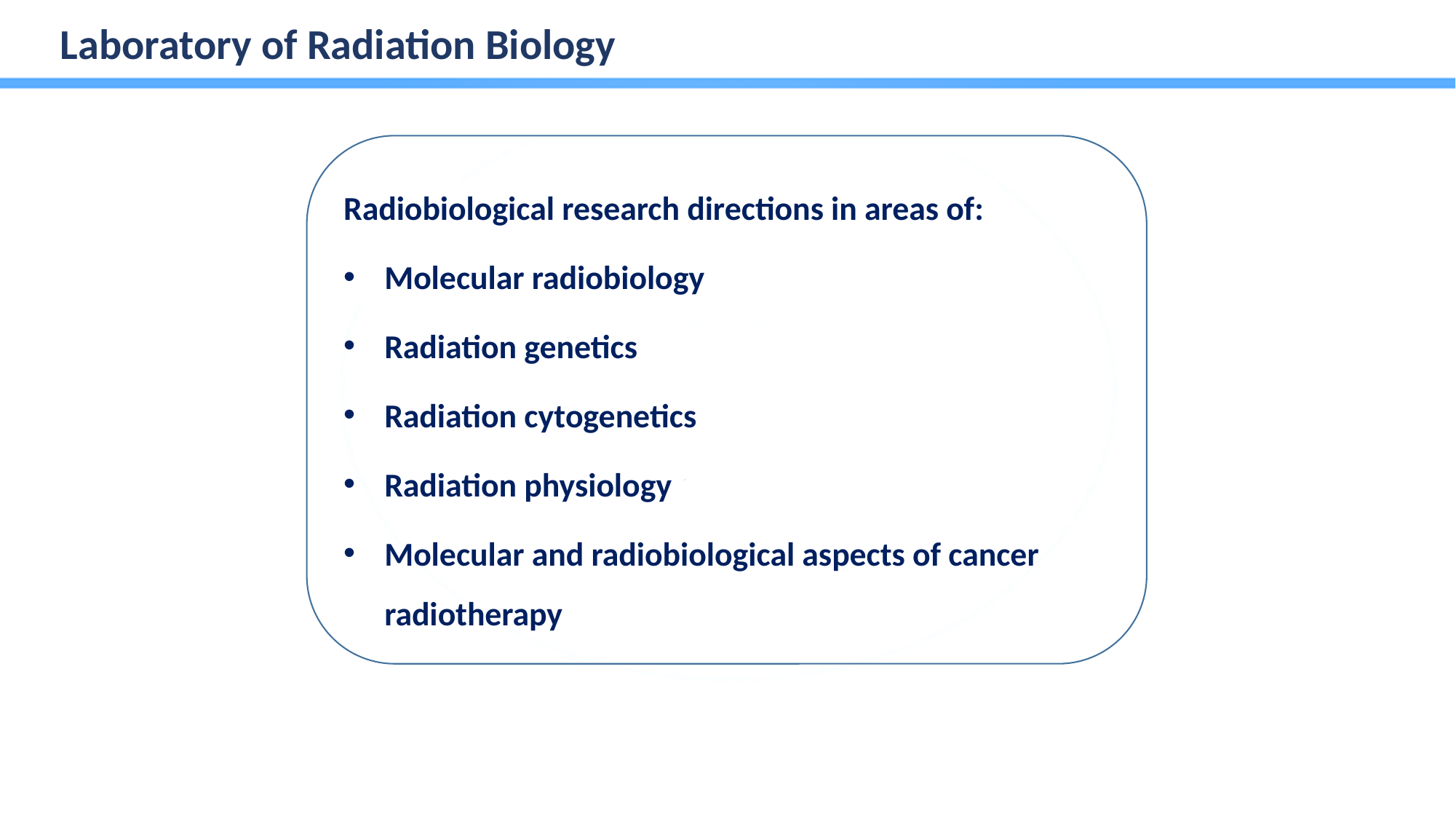

Laboratory of Radiation Biology

Radiobiological research directions in areas of:
Molecular radiobiology
Radiation genetics
Radiation cytogenetics
Radiation physiology
Molecular and radiobiological aspects of cancer radiotherapy